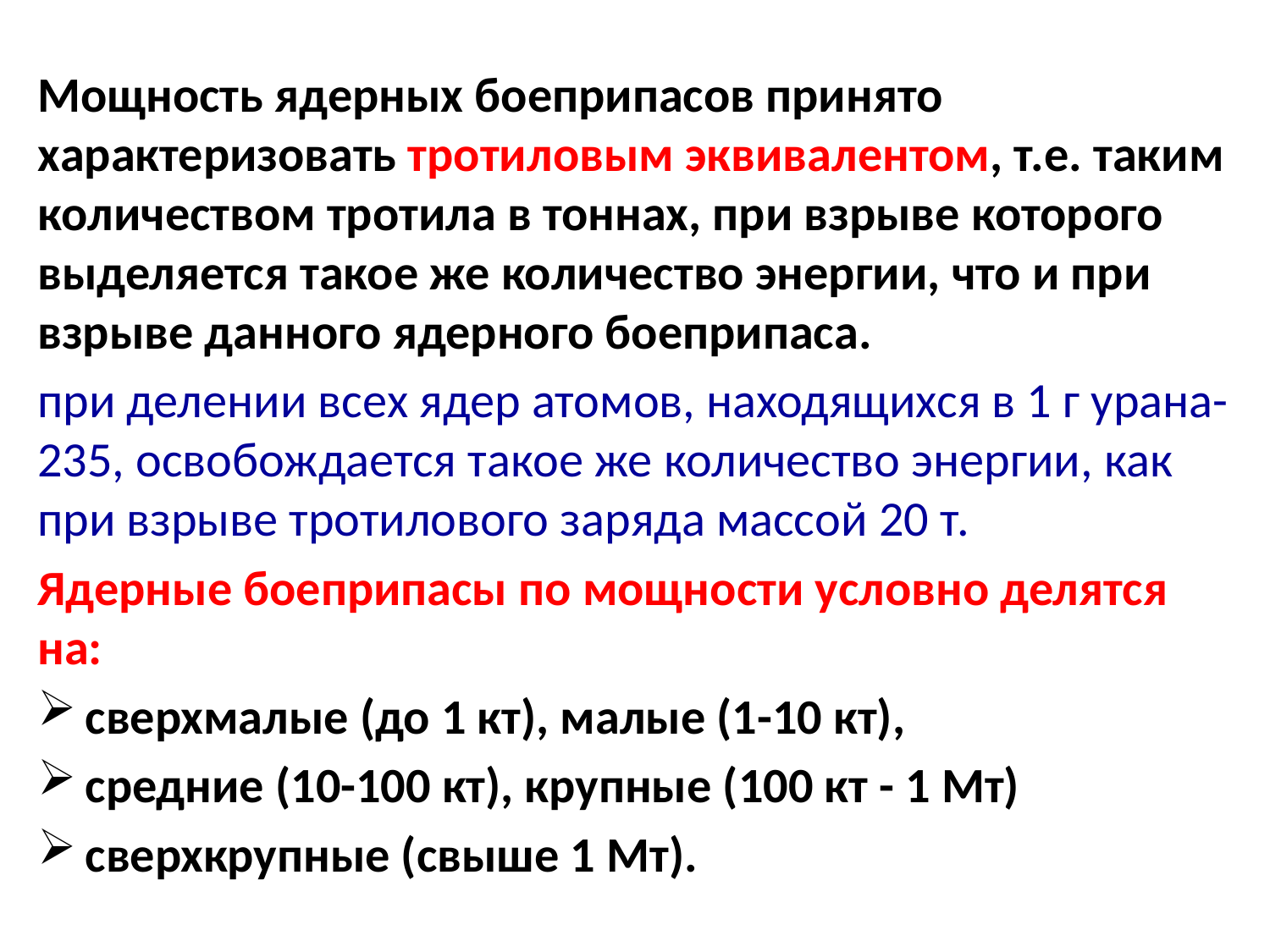

Мощность ядерных боеприпасов принято характеризовать тротиловым эквивалентом, т.е. таким количеством тротила в тоннах, при взрыве которого выделяется такое же количество энергии, что и при взрыве данного ядерного боеприпаса.
при делении всех ядер атомов, находящихся в 1 г урана-235, освобождается такое же количество энергии, как при взрыве тротилового заряда массой 20 т.
Ядерные боеприпасы по мощности условно делятся на:
сверхмалые (до 1 кт), малые (1-10 кт),
средние (10-100 кт), круп­ные (100 кт - 1 Мт)
сверхкрупные (свыше 1 Мт).